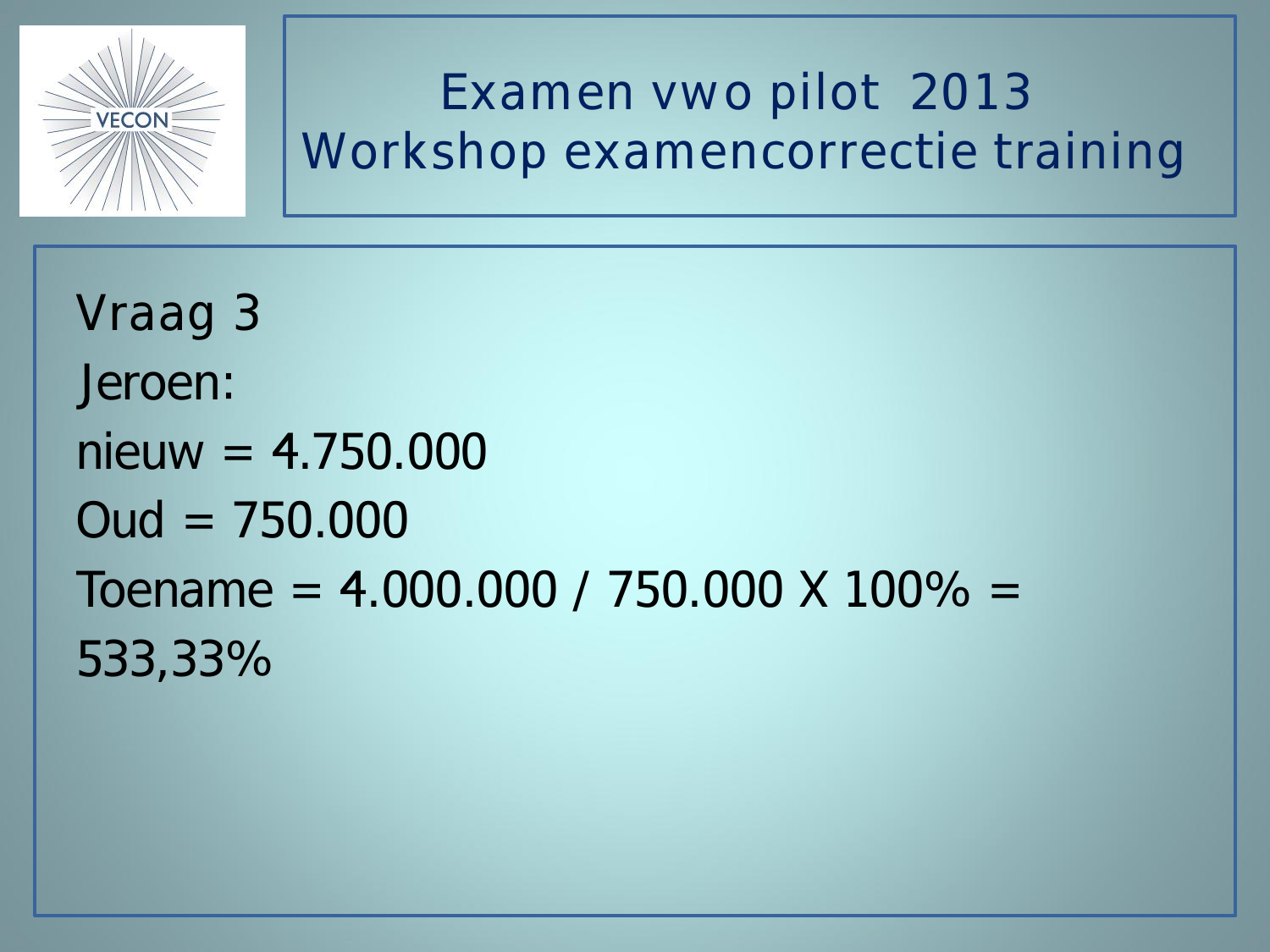

# Examen vwo pilot  2013 Workshop examencorrectie training
Vraag 3
Jeroen:
nieuw = 4.750.000
Oud = 750.000
Toename = 4.000.000 / 750.000 X 100% =
533,33%